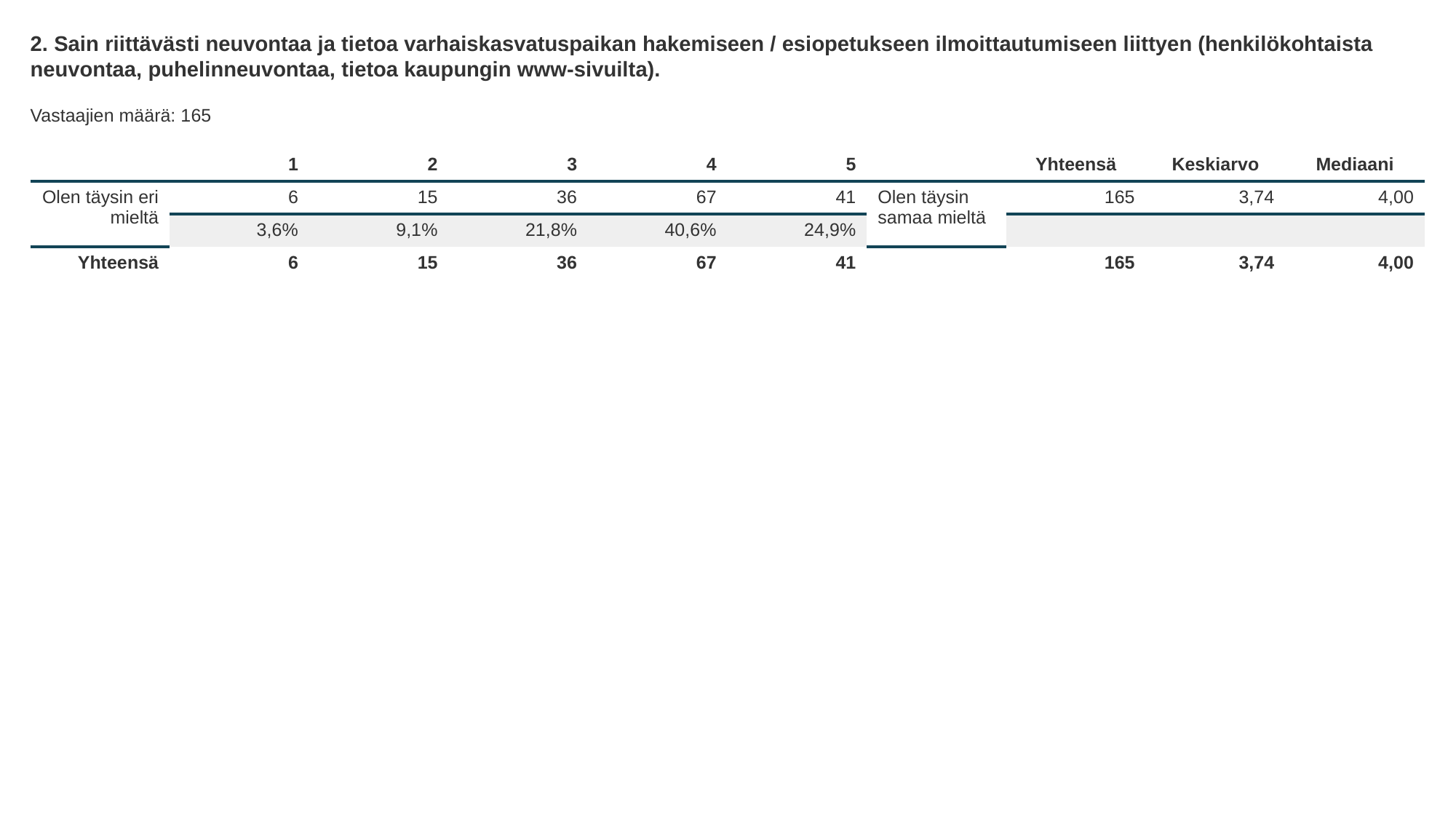

2. Sain riittävästi neuvontaa ja tietoa varhaiskasvatuspaikan hakemiseen / esiopetukseen ilmoittautumiseen liittyen (henkilökohtaista neuvontaa, puhelinneuvontaa, tietoa kaupungin www-sivuilta).
Vastaajien määrä: 165
|  | 1 | 2 | 3 | 4 | 5 |  | Yhteensä | Keskiarvo | Mediaani |
| --- | --- | --- | --- | --- | --- | --- | --- | --- | --- |
| Olen täysin eri mieltä | 6 | 15 | 36 | 67 | 41 | Olen täysin samaa mieltä | 165 | 3,74 | 4,00 |
|  | 3,6% | 9,1% | 21,8% | 40,6% | 24,9% |  |  |  |  |
| Yhteensä | 6 | 15 | 36 | 67 | 41 |  | 165 | 3,74 | 4,00 |